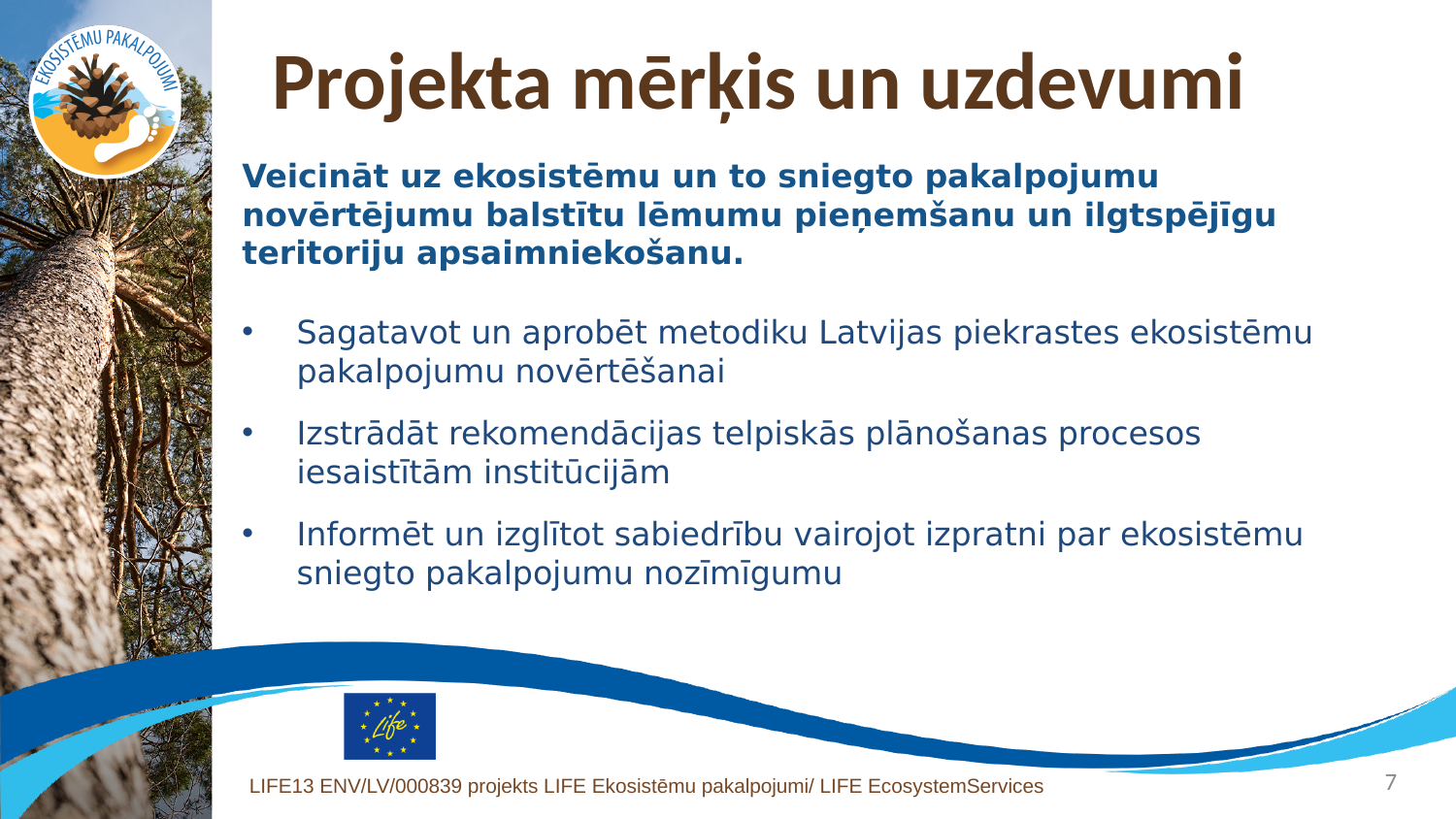

# Projekta mērķis un uzdevumi
Veicināt uz ekosistēmu un to sniegto pakalpojumu novērtējumu balstītu lēmumu pieņemšanu un ilgtspējīgu teritoriju apsaimniekošanu.

Sagatavot un aprobēt metodiku Latvijas piekrastes ekosistēmu pakalpojumu novērtēšanai

Izstrādāt rekomendācijas telpiskās plānošanas procesos iesaistītām institūcijām

Informēt un izglītot sabiedrību vairojot izpratni par ekosistēmu sniegto pakalpojumu nozīmīgumu

7